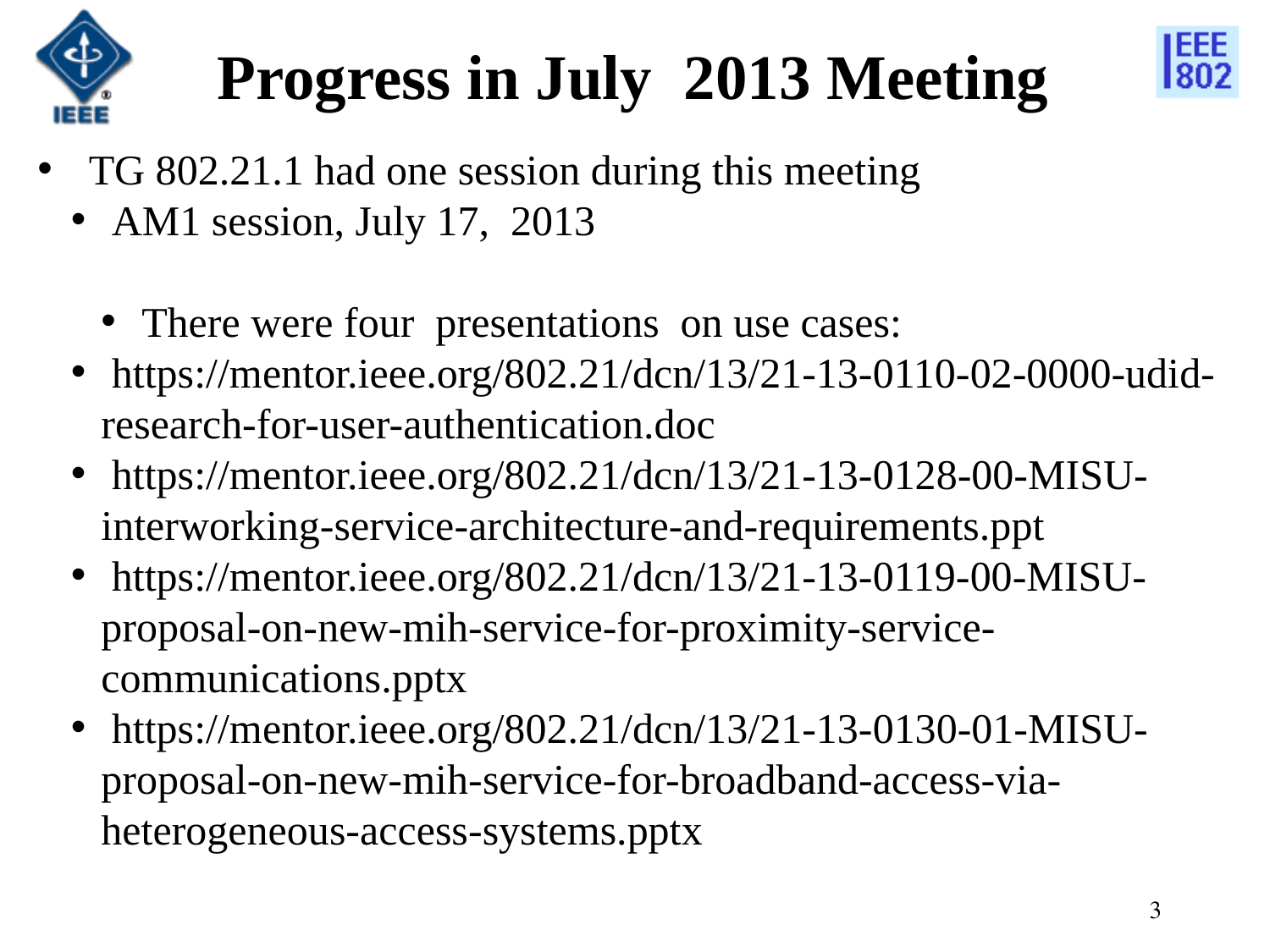

# Progress in July  2013 Meeting
  TG 802.21.1 had one session during this meeting
 AM1 session, July 17,  2013

 There were four  presentations  on use cases:
 https://mentor.ieee.org/802.21/dcn/13/21-13-0110-02-0000-udid-research-for-user-authentication.doc
 https://mentor.ieee.org/802.21/dcn/13/21-13-0128-00-MISU-interworking-service-architecture-and-requirements.ppt
 https://mentor.ieee.org/802.21/dcn/13/21-13-0119-00-MISU-proposal-on-new-mih-service-for-proximity-service-communications.pptx
 https://mentor.ieee.org/802.21/dcn/13/21-13-0130-01-MISU-proposal-on-new-mih-service-for-broadband-access-via-heterogeneous-access-systems.pptx
3